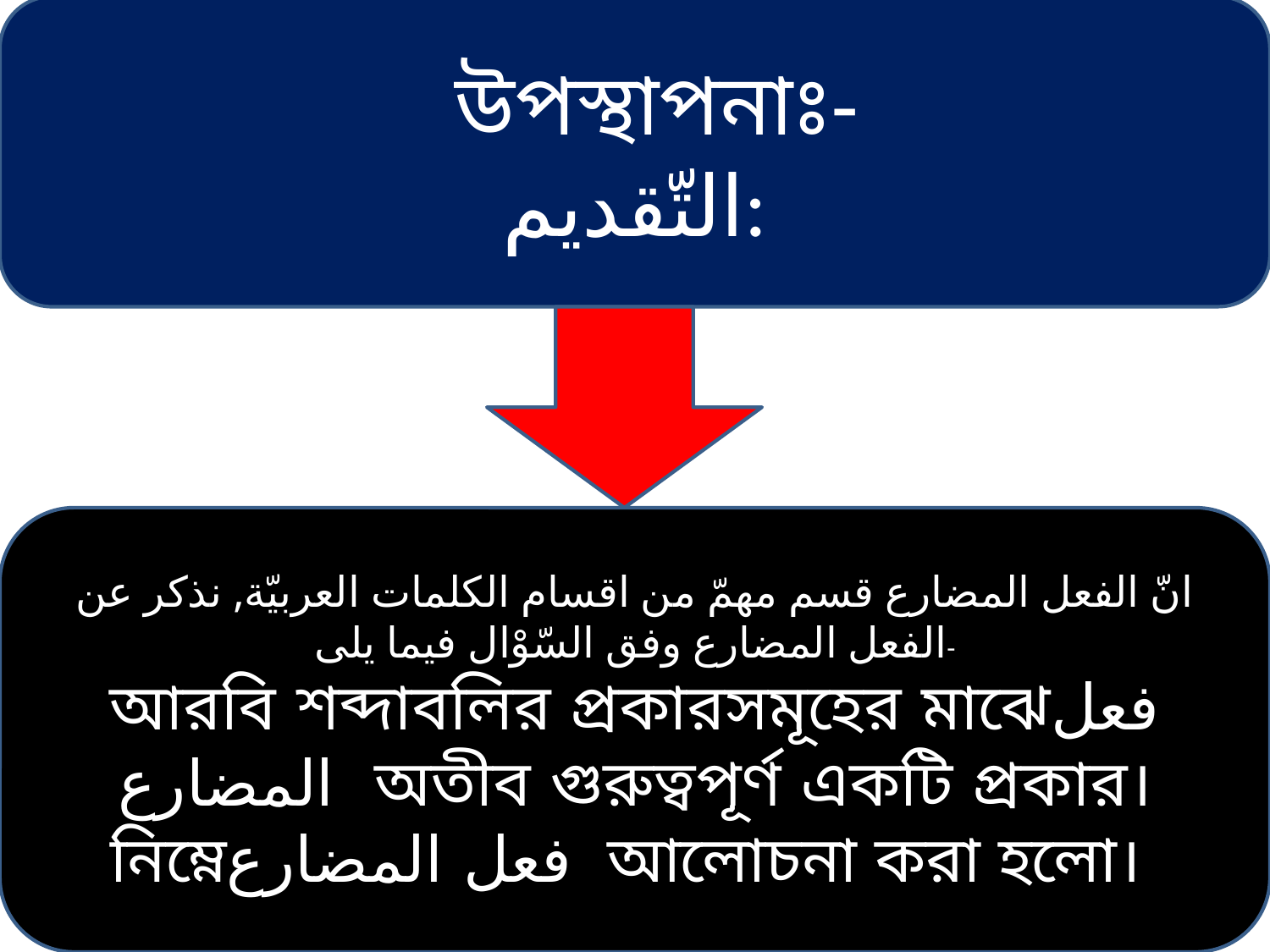

উপস্থাপনাঃ-
التّقديم:

انّ الفعل المضارع قسم مهمّ من اقسام الكلمات العربيّة, نذكر عن الفعل المضارع وفق السّوْال فيما يلى-
আরবি শব্দাবলির প্রকারসমূহের মাঝেفعل المضارع  অতীব গুরুত্বপূর্ণ একটি প্রকার। নিম্নেفعل المضارع  আলোচনা করা হলো।